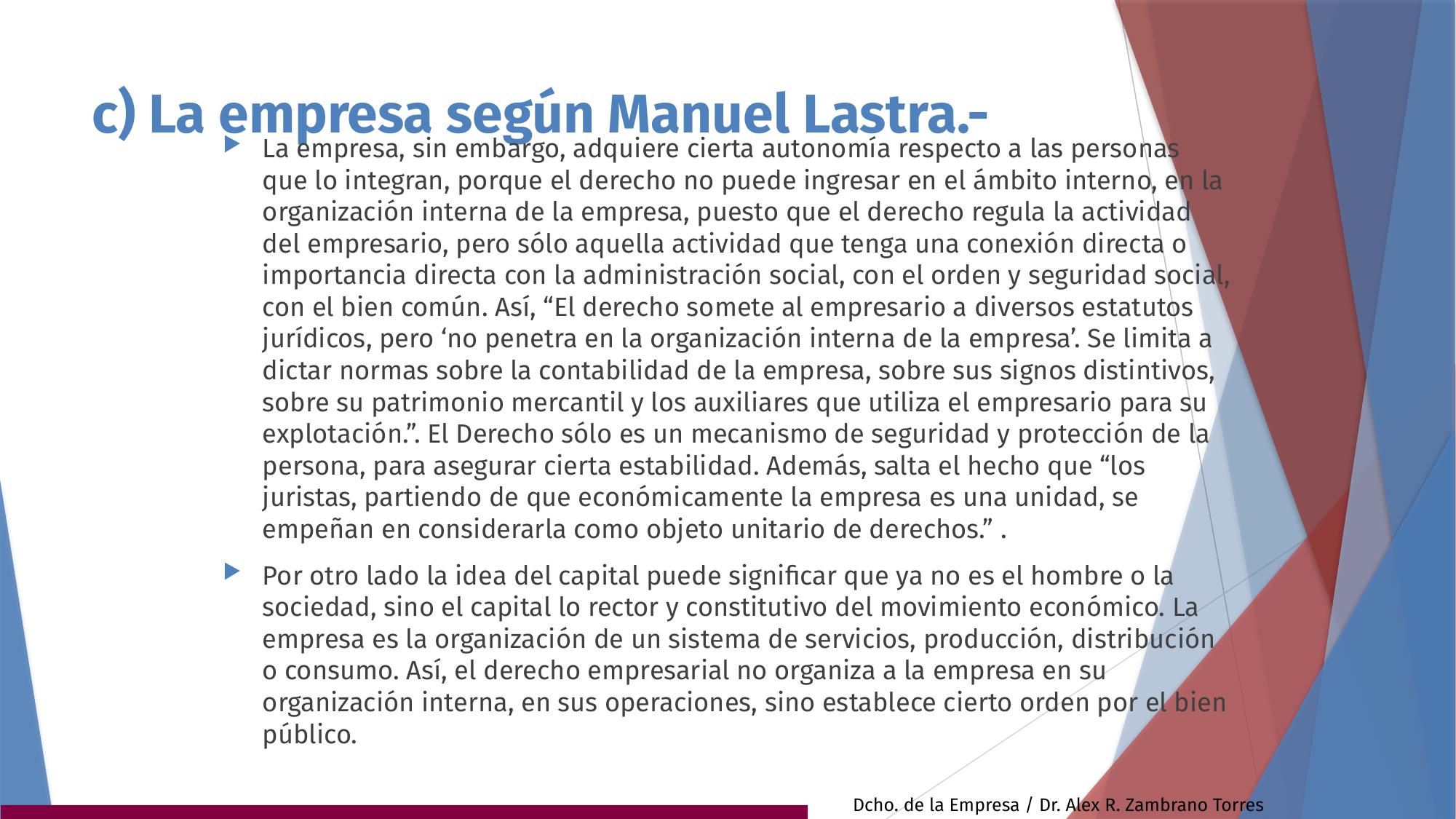

# c) La empresa según Manuel Lastra.-
La empresa, sin embargo, adquiere cierta autonomía respecto a las personas que lo integran, porque el derecho no puede ingresar en el ámbito interno, en la organización interna de la empresa, puesto que el derecho regula la actividad del empresario, pero sólo aquella actividad que tenga una conexión directa o importancia directa con la administración social, con el orden y seguridad social, con el bien común. Así, “El derecho somete al empresario a diversos estatutos jurídicos, pero ‘no penetra en la organización interna de la empresa’. Se limita a dictar normas sobre la contabilidad de la empresa, sobre sus signos distintivos, sobre su patrimonio mercantil y los auxiliares que utiliza el empresario para su explotación.”. El Derecho sólo es un mecanismo de seguridad y protección de la persona, para asegurar cierta estabilidad. Además, salta el hecho que “los juristas, partiendo de que económicamente la empresa es una unidad, se empeñan en considerarla como objeto unitario de derechos.” .
Por otro lado la idea del capital puede significar que ya no es el hombre o la sociedad, sino el capital lo rector y constitutivo del movimiento económico. La empresa es la organización de un sistema de servicios, producción, distribución o consumo. Así, el derecho empresarial no organiza a la empresa en su organización interna, en sus operaciones, sino establece cierto orden por el bien público.